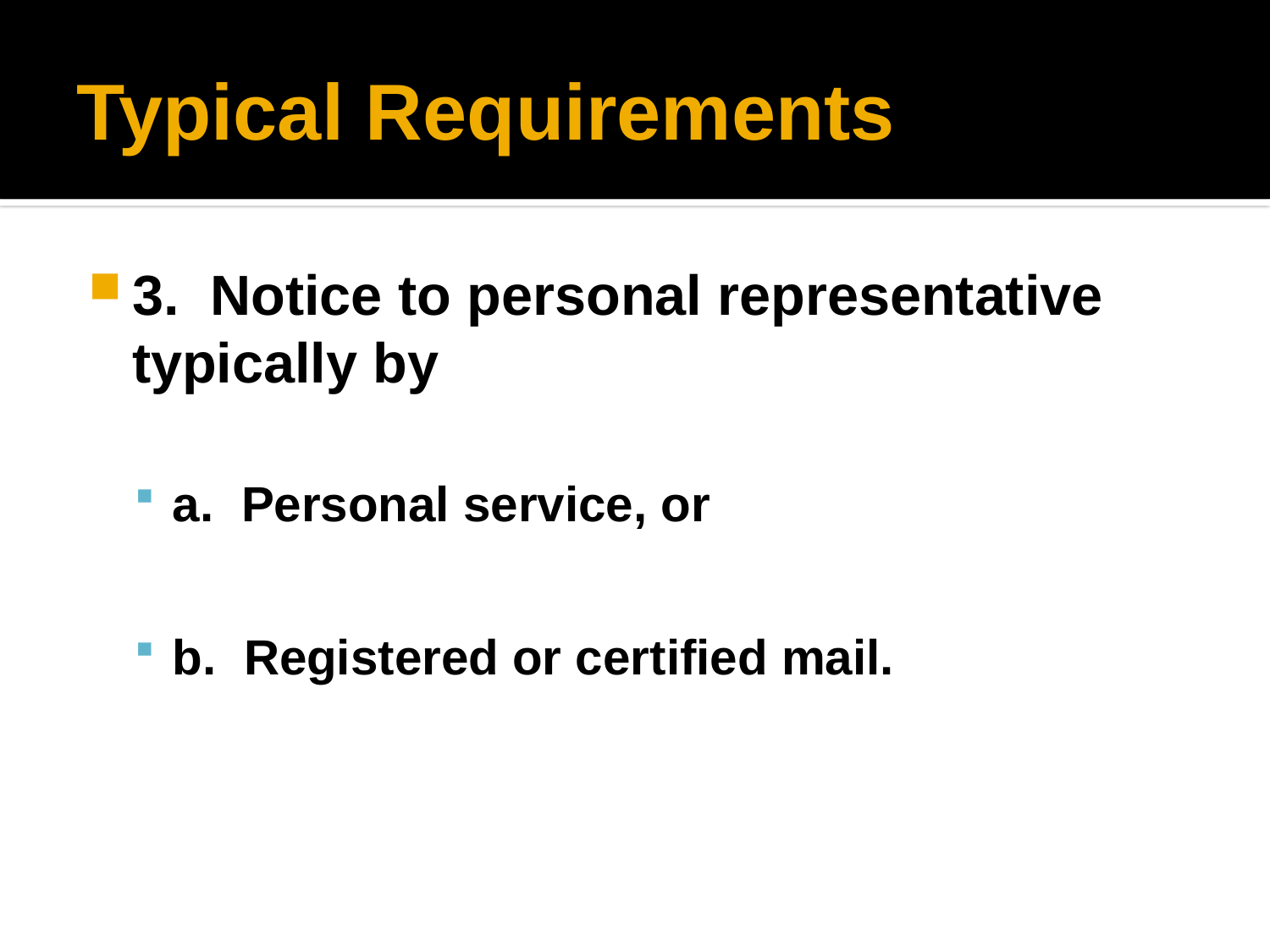

# Typical Requirements
3.  Notice to personal representative typically by

a.  Personal service, or

b.  Registered or certified mail.